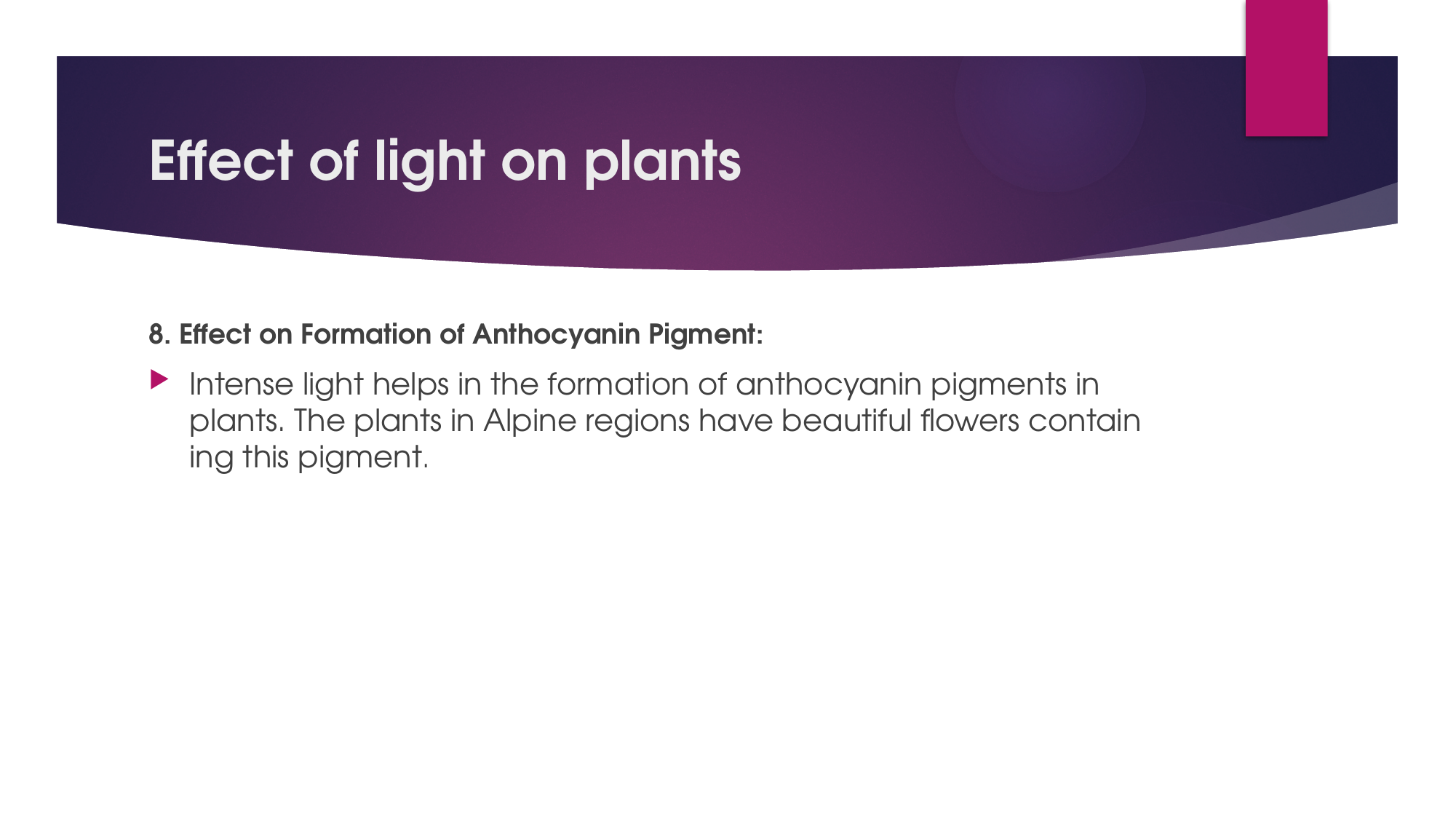

# Effect of light on plants
8. Effect on Formation of Anthocyanin Pigment:
Intense light helps in the formation of anthocyanin pigments in plants. The plants in Alpine regions have beautiful flowers contain­ing this pigment.